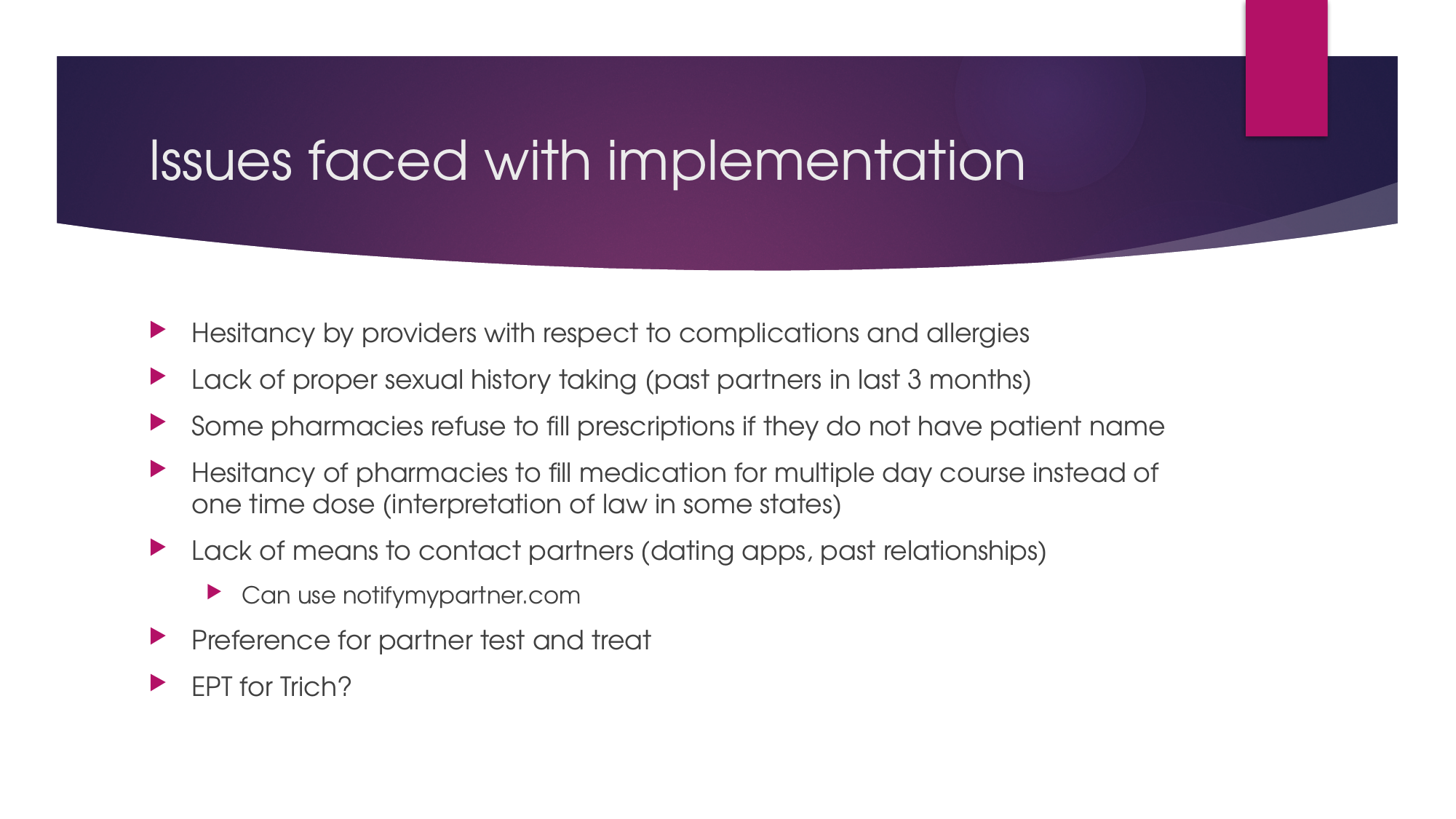

# Issues faced with implementation
Hesitancy by providers with respect to complications and allergies
Lack of proper sexual history taking (past partners in last 3 months)
Some pharmacies refuse to fill prescriptions if they do not have patient name
Hesitancy of pharmacies to fill medication for multiple day course instead of one time dose (interpretation of law in some states)
Lack of means to contact partners (dating apps, past relationships)
Can use notifymypartner.com
Preference for partner test and treat
EPT for Trich?